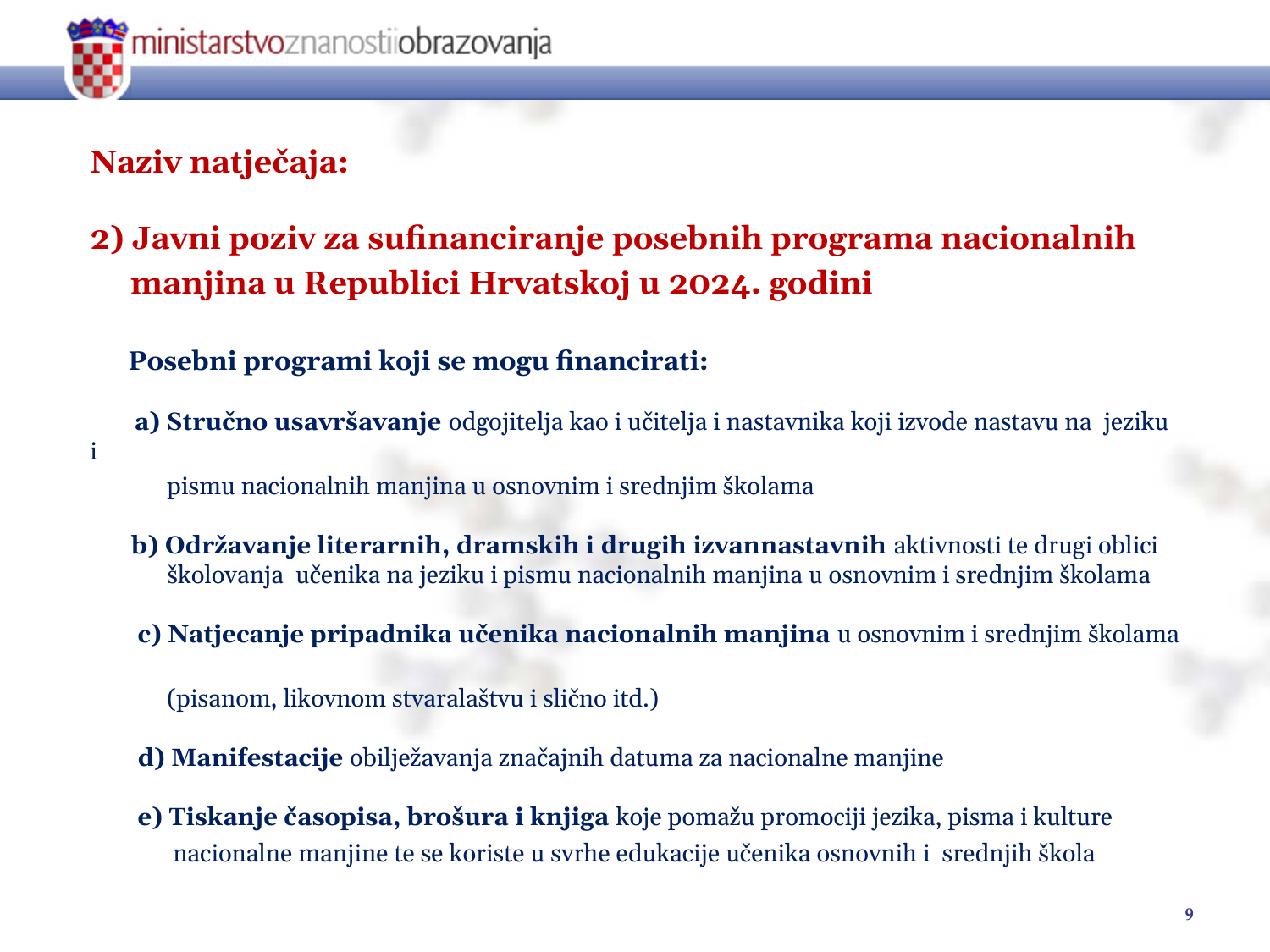

Naziv natječaja:
2) Javni poziv za sufinanciranje posebnih programa nacionalnih
     manjina u Republici Hrvatskoj u 2024. godini
     Posebni programi koji se mogu financirati:
       a) Stručno usavršavanje odgojitelja kao i učitelja i nastavnika koji izvode nastavu na  jeziku i
             pismu nacionalnih manjina u osnovnim i srednjim školama
       b) Održavanje literarnih, dramskih i drugih izvannastavnih aktivnosti te drugi oblici
             školovanja  učenika na jeziku i pismu nacionalnih manjina u osnovnim i srednjim školama
        c) Natjecanje pripadnika učenika nacionalnih manjina u osnovnim i srednjim školama
             (pisanom, likovnom stvaralaštvu i slično itd.)
        d) Manifestacije obilježavanja značajnih datuma za nacionalne manjine
        e) Tiskanje časopisa, brošura i knjiga koje pomažu promociji jezika, pisma i kulture
              nacionalne manjine te se koriste u svrhe edukacije učenika osnovnih i  srednjih škola
9